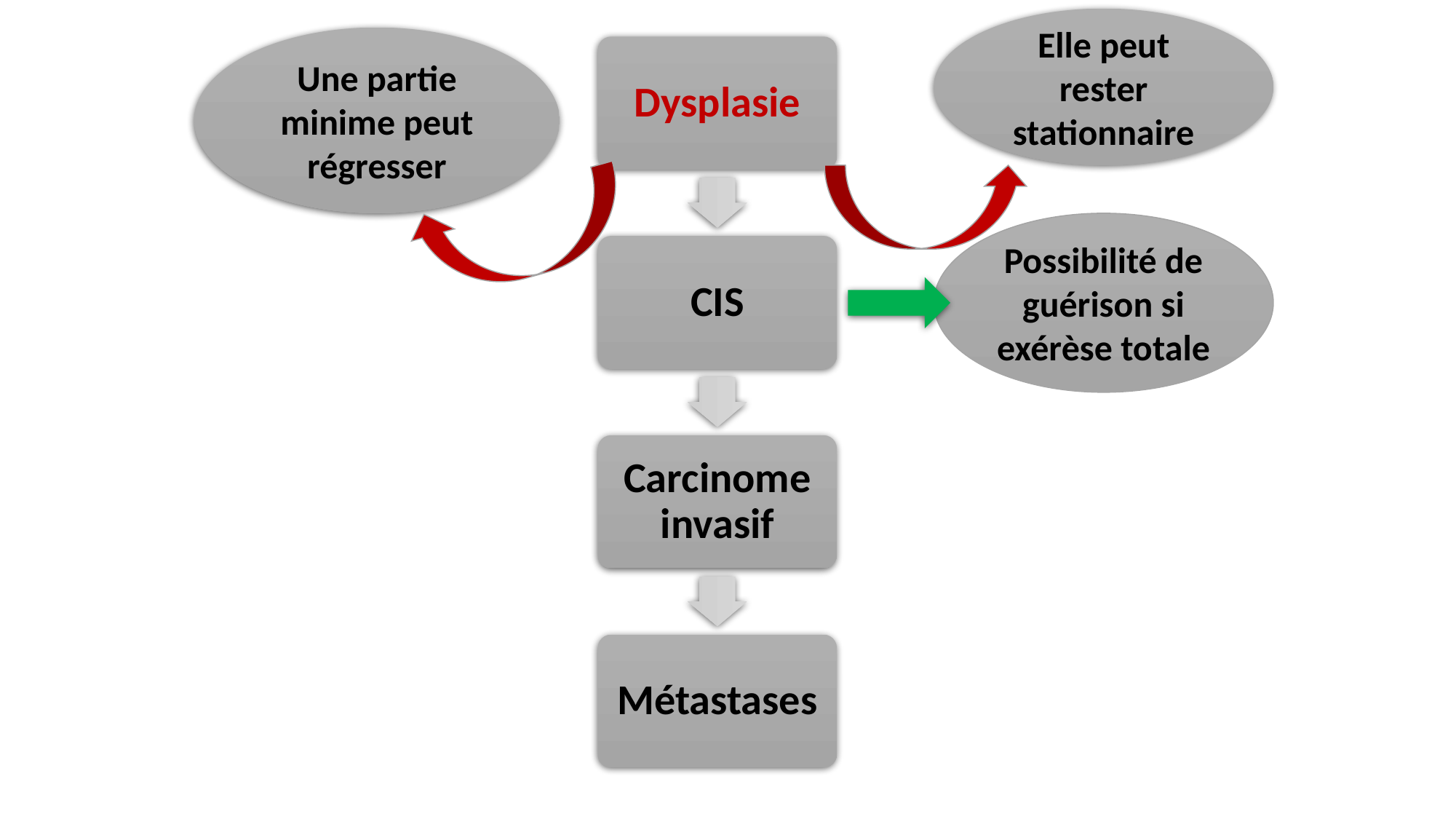

Elle peut rester stationnaire
Une partie minime peut régresser

Dysplasie

CIS

Carcinome invasif

Métastases

Possibilité de guérison si exérèse totale